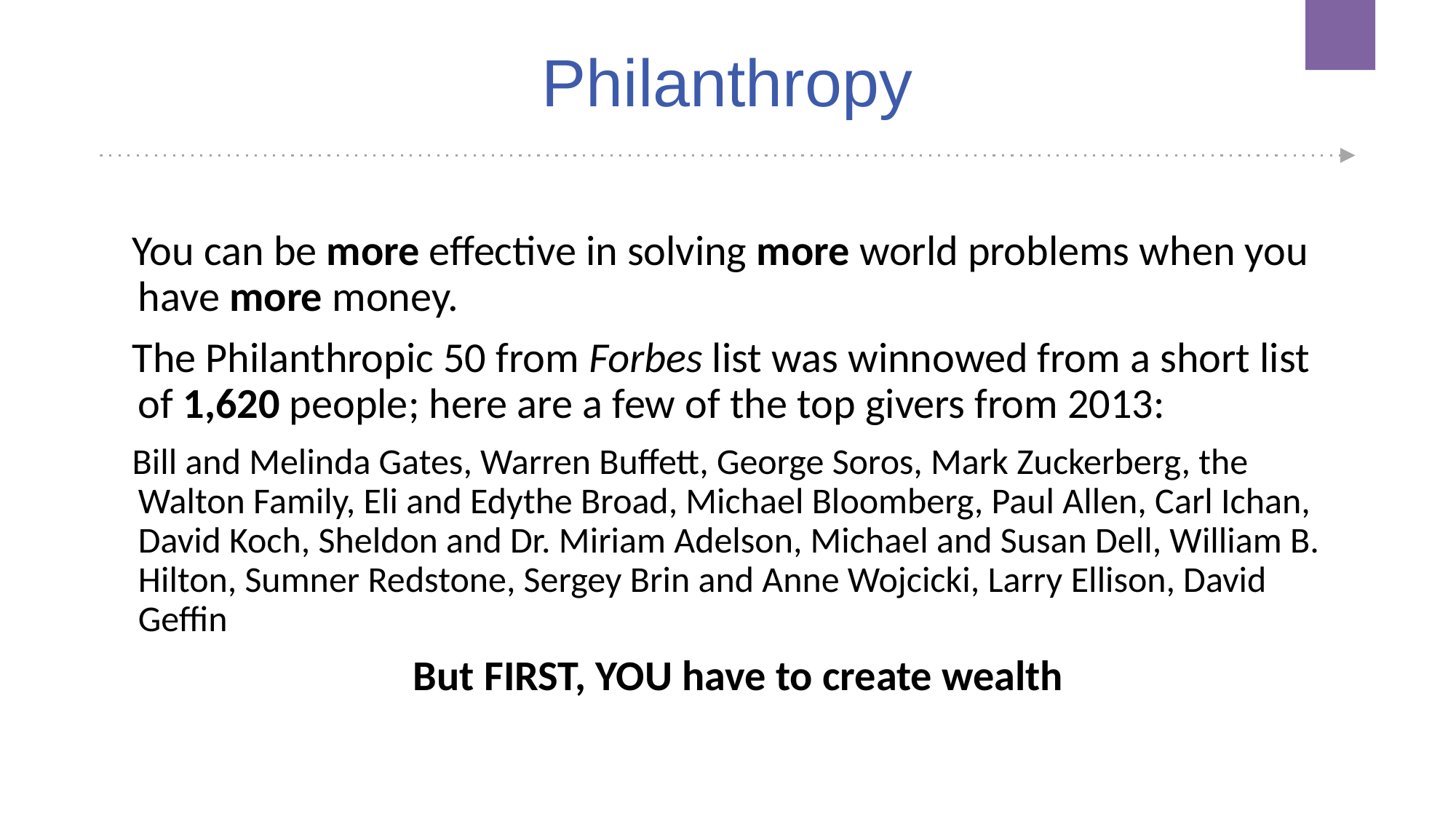

# Philanthropy
You can be more effective in solving more world problems when you have more money.
The Philanthropic 50 from Forbes list was winnowed from a short list of 1,620 people; here are a few of the top givers from 2013:
Bill and Melinda Gates, Warren Buffett, George Soros, Mark Zuckerberg, the Walton Family, Eli and Edythe Broad, Michael Bloomberg, Paul Allen, Carl Ichan, David Koch, Sheldon and Dr. Miriam Adelson, Michael and Susan Dell, William B. Hilton, Sumner Redstone, Sergey Brin and Anne Wojcicki, Larry Ellison, David Geffin
But FIRST, YOU have to create wealth